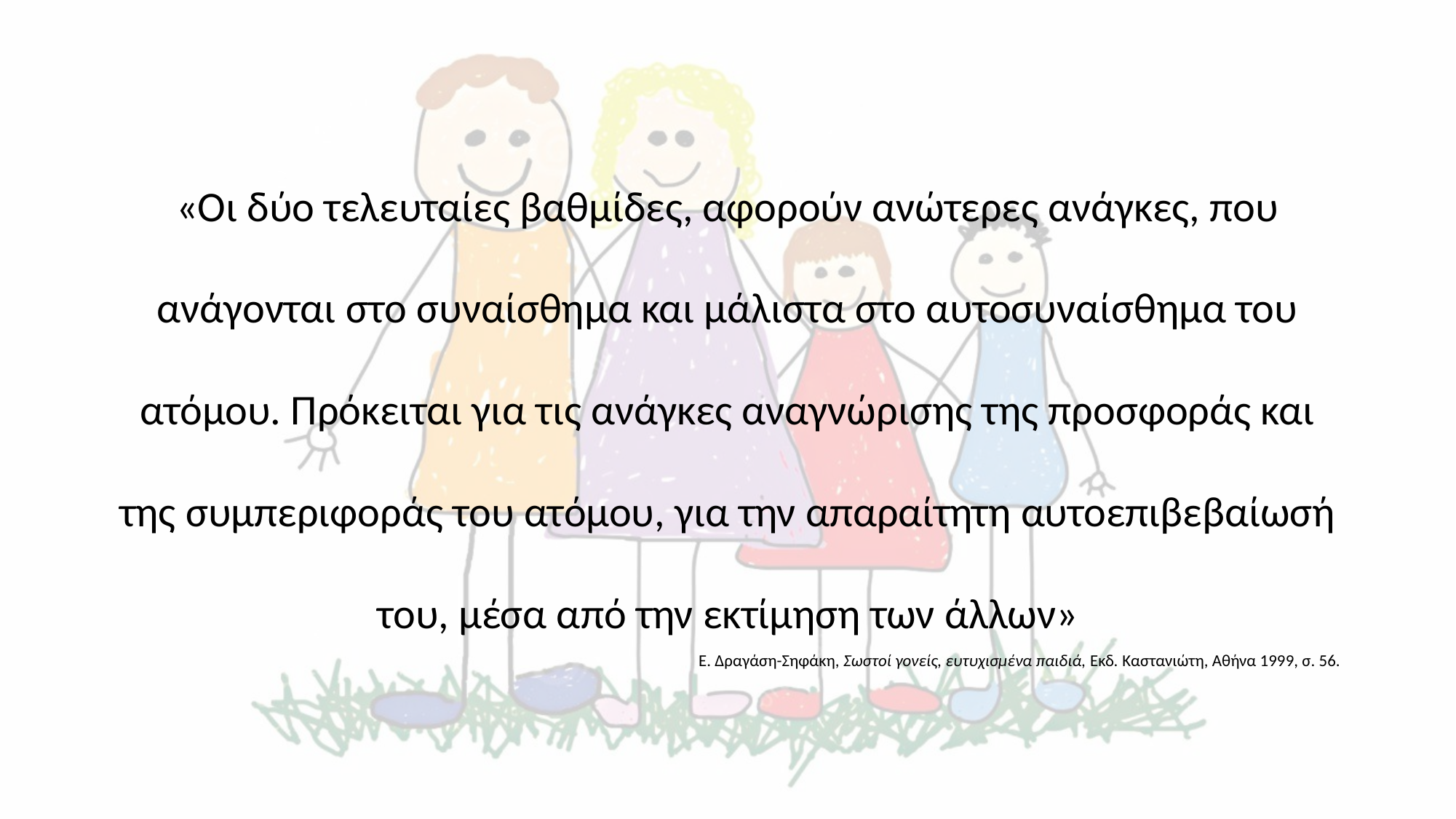

#
«Οι δύο τελευταίες βαθμίδες, αφορούν ανώτερες ανάγκες, που ανάγονται στο συναίσθημα και μάλιστα στο αυτοσυναίσθημα του ατόμου. Πρόκειται για τις ανάγκες αναγνώρισης της προσφοράς και της συμπεριφοράς του ατόμου, για την απαραίτητη αυτοεπιβεβαίωσή του, μέσα από την εκτίμηση των άλλων»
Ε. Δραγάση-Σηφάκη, Σωστοί γονείς, ευτυχισμένα παιδιά, Εκδ. Καστανιώτη, Αθήνα 1999, σ. 56.